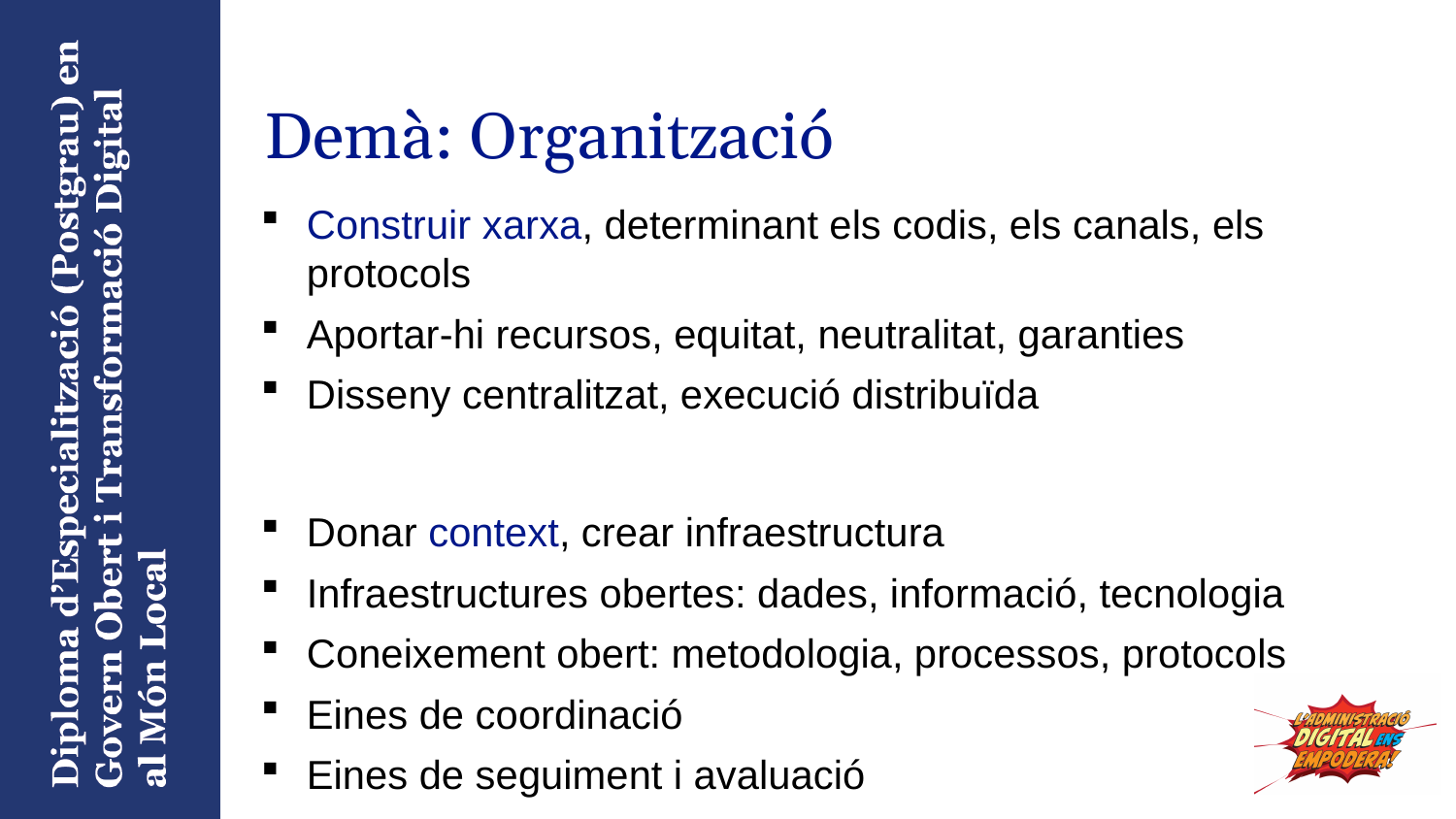

# Demà: Organització
Construir xarxa, determinant els codis, els canals, els protocols
Aportar-hi recursos, equitat, neutralitat, garanties
Disseny centralitzat, execució distribuïda

Donar context, crear infraestructura
Infraestructures obertes: dades, informació, tecnologia
Coneixement obert: metodologia, processos, protocols
Eines de coordinació
Eines de seguiment i avaluació